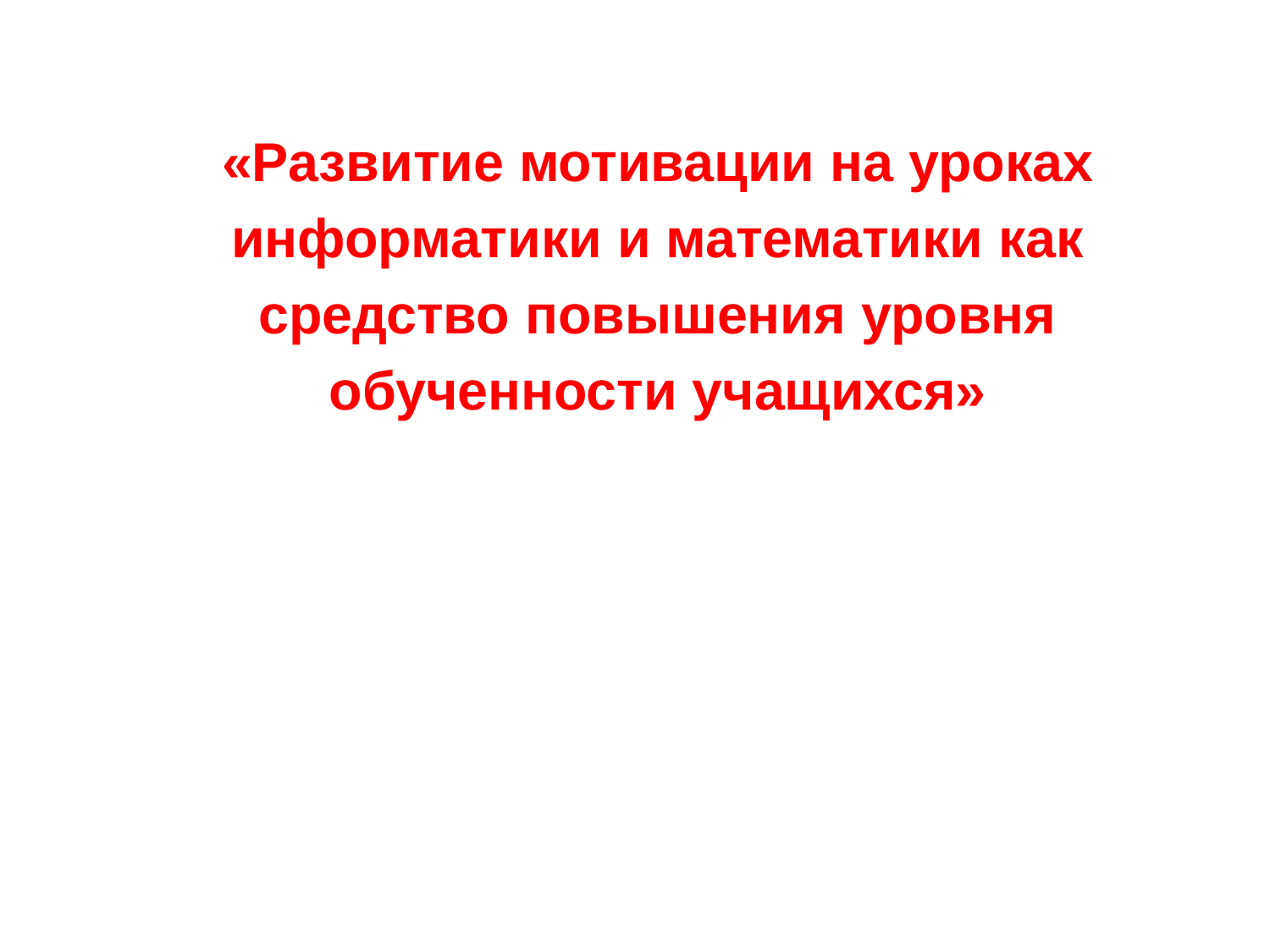

«Развитие мотивации на уроках информатики и математики как средство повышения уровня обученности учащихся»